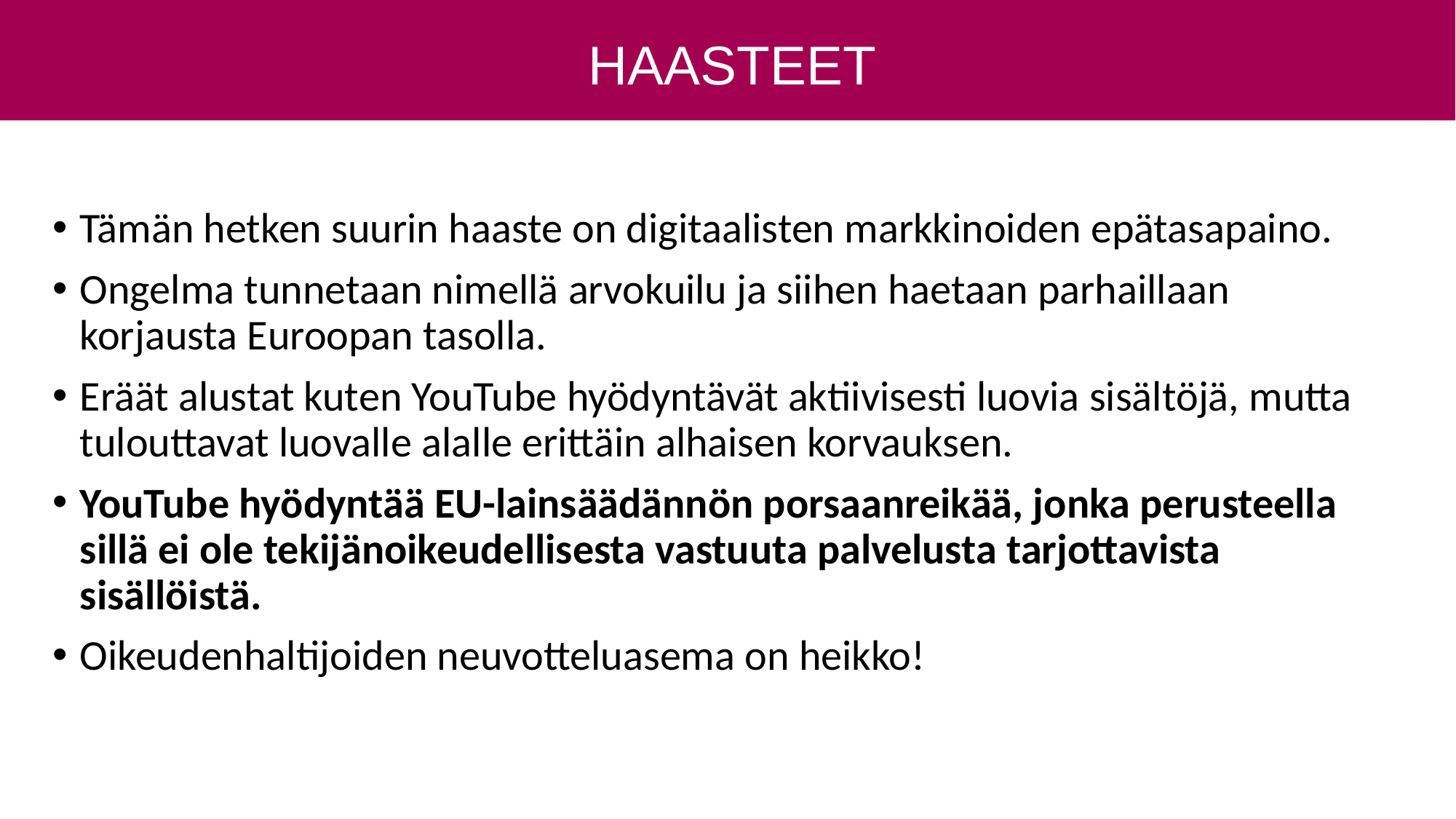

HAASTEET
Tämän hetken suurin haaste on digitaalisten markkinoiden epätasapaino.
Ongelma tunnetaan nimellä arvokuilu ja siihen haetaan parhaillaan korjausta Euroopan tasolla.
Eräät alustat kuten YouTube hyödyntävät aktiivisesti luovia sisältöjä, mutta tulouttavat luovalle alalle erittäin alhaisen korvauksen.
YouTube hyödyntää EU-lainsäädännön porsaanreikää, jonka perusteella sillä ei ole tekijänoikeudellisesta vastuuta palvelusta tarjottavista sisällöistä.
Oikeudenhaltijoiden neuvotteluasema on heikko!